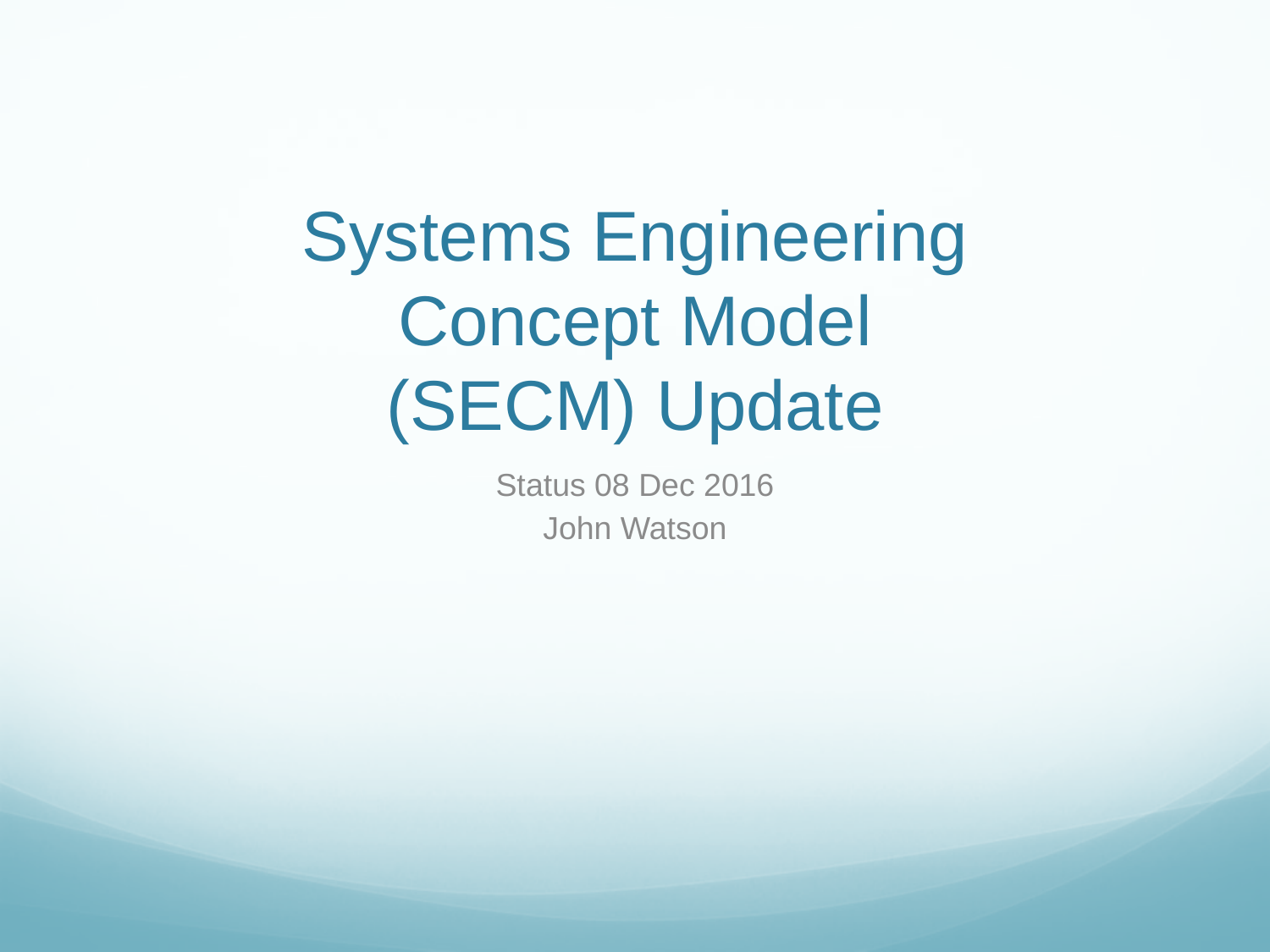

# Systems Engineering Concept Model (SECM) Update
Status 08 Dec 2016
John Watson